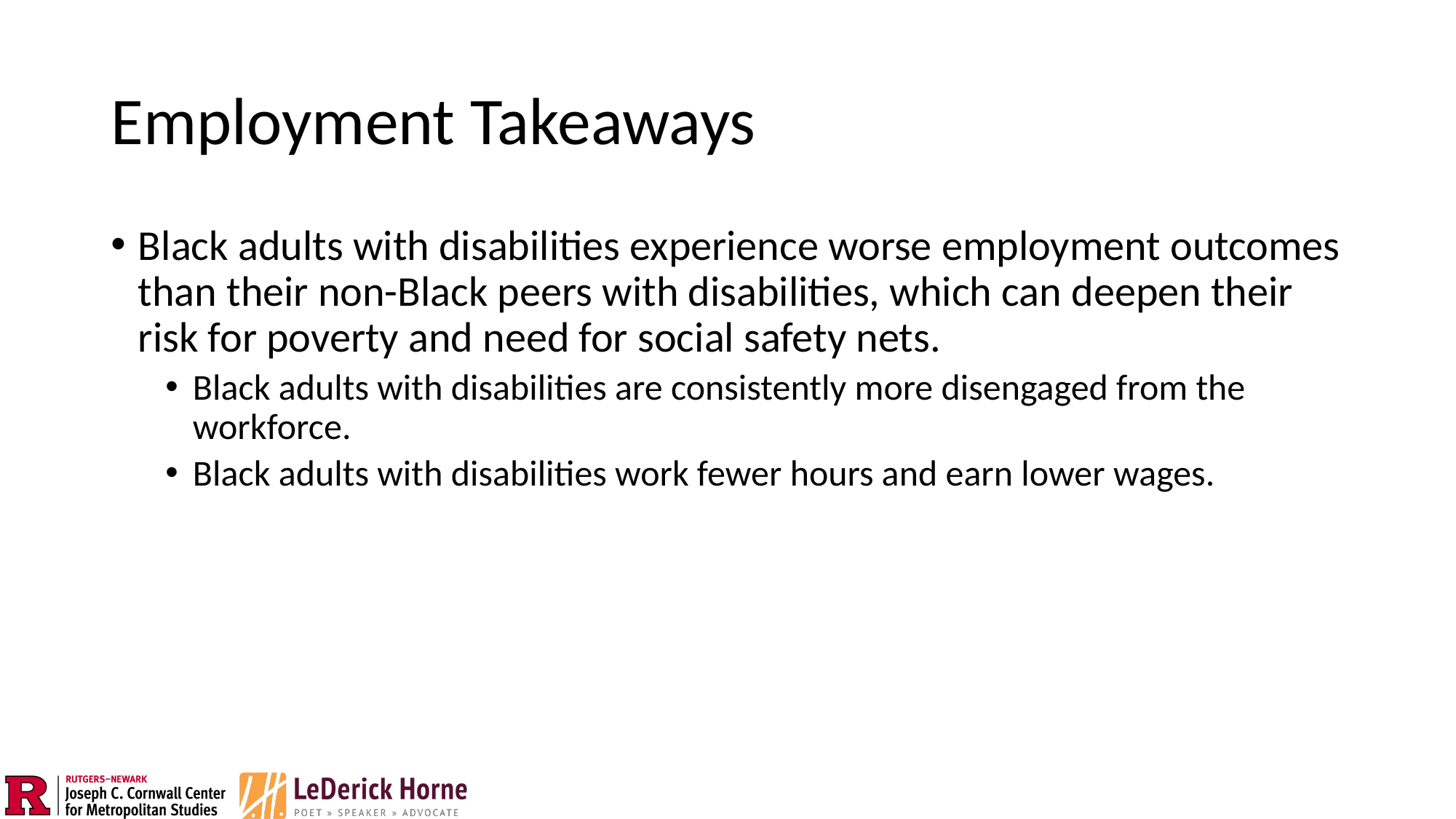

# Employment Takeaways
Black adults with disabilities experience worse employment outcomes than their non-Black peers with disabilities, which can deepen their risk for poverty and need for social safety nets.
Black adults with disabilities are consistently more disengaged from the workforce.
Black adults with disabilities work fewer hours and earn lower wages.